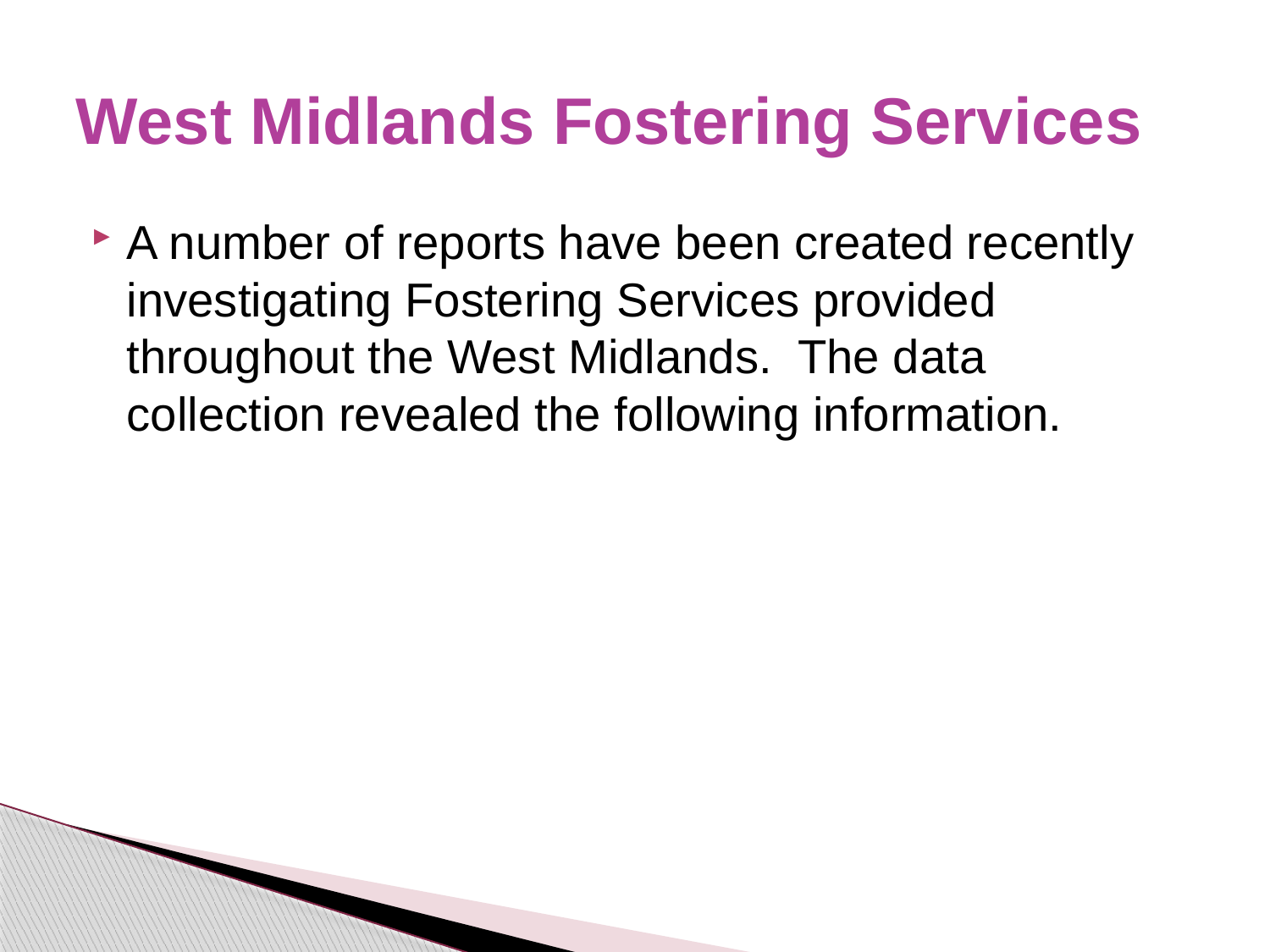

# West Midlands Fostering Services
A number of reports have been created recently investigating Fostering Services provided throughout the West Midlands.  The data collection revealed the following information.